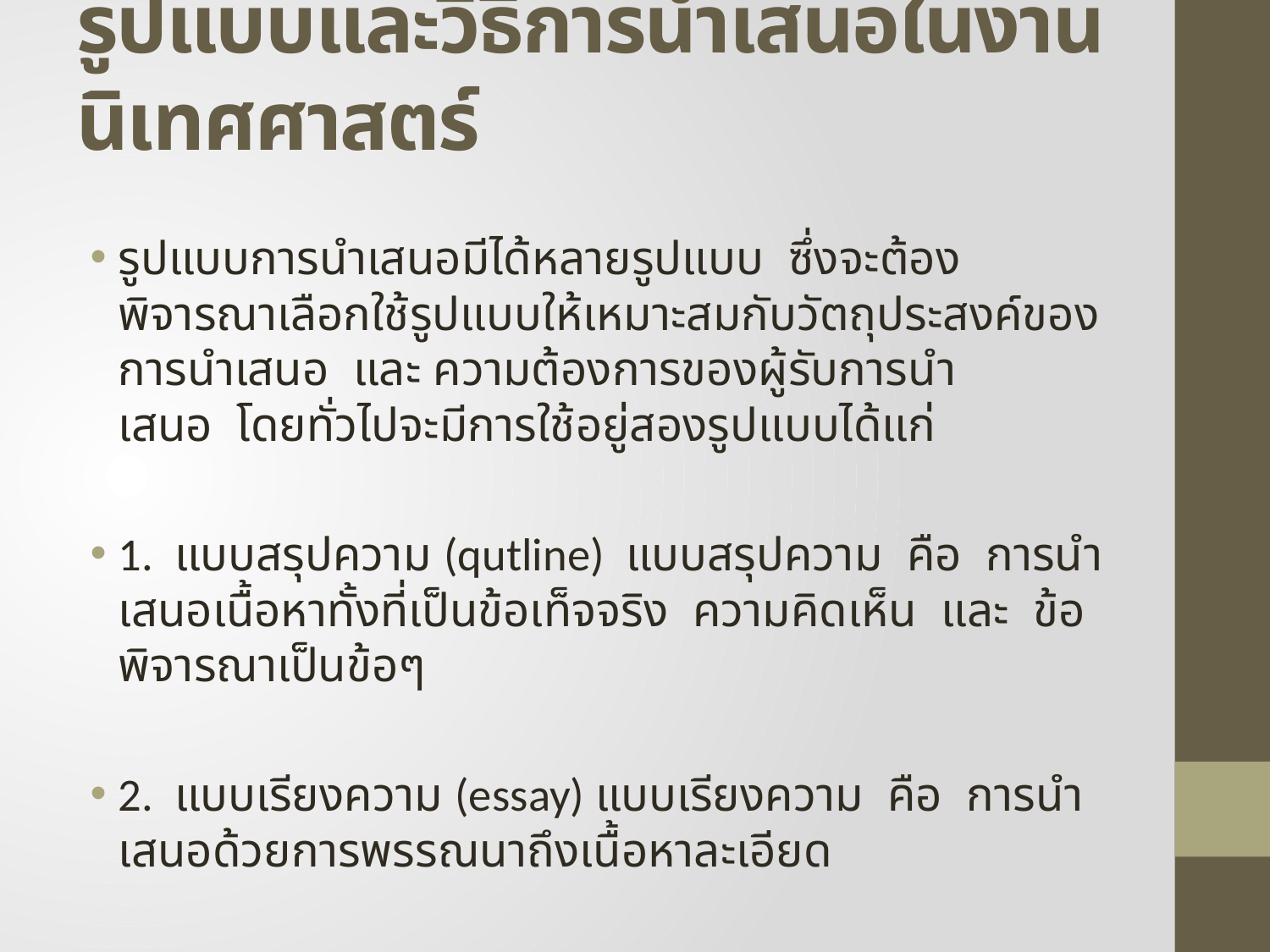

# รูปแบบและวิธีการนำเสนอในงานนิเทศศาสตร์
รูปแบบการนำเสนอมีได้หลายรูปแบบ  ซึ่งจะต้องพิจารณาเลือกใช้รูปแบบให้เหมาะสมกับวัตถุประสงค์ของการนำเสนอ  และ ความต้องการของผู้รับการนำเสนอ  โดยทั่วไปจะมีการใช้อยู่สองรูปแบบได้แก่

1.  แบบสรุปความ (qutline)  แบบสรุปความ  คือ  การนำเสนอเนื้อหาทั้งที่เป็นข้อเท็จจริง  ความคิดเห็น  และ  ข้อพิจารณาเป็นข้อๆ

2.  แบบเรียงความ (essay) แบบเรียงความ  คือ  การนำเสนอด้วยการพรรณนาถึงเนื้อหาละเอียด